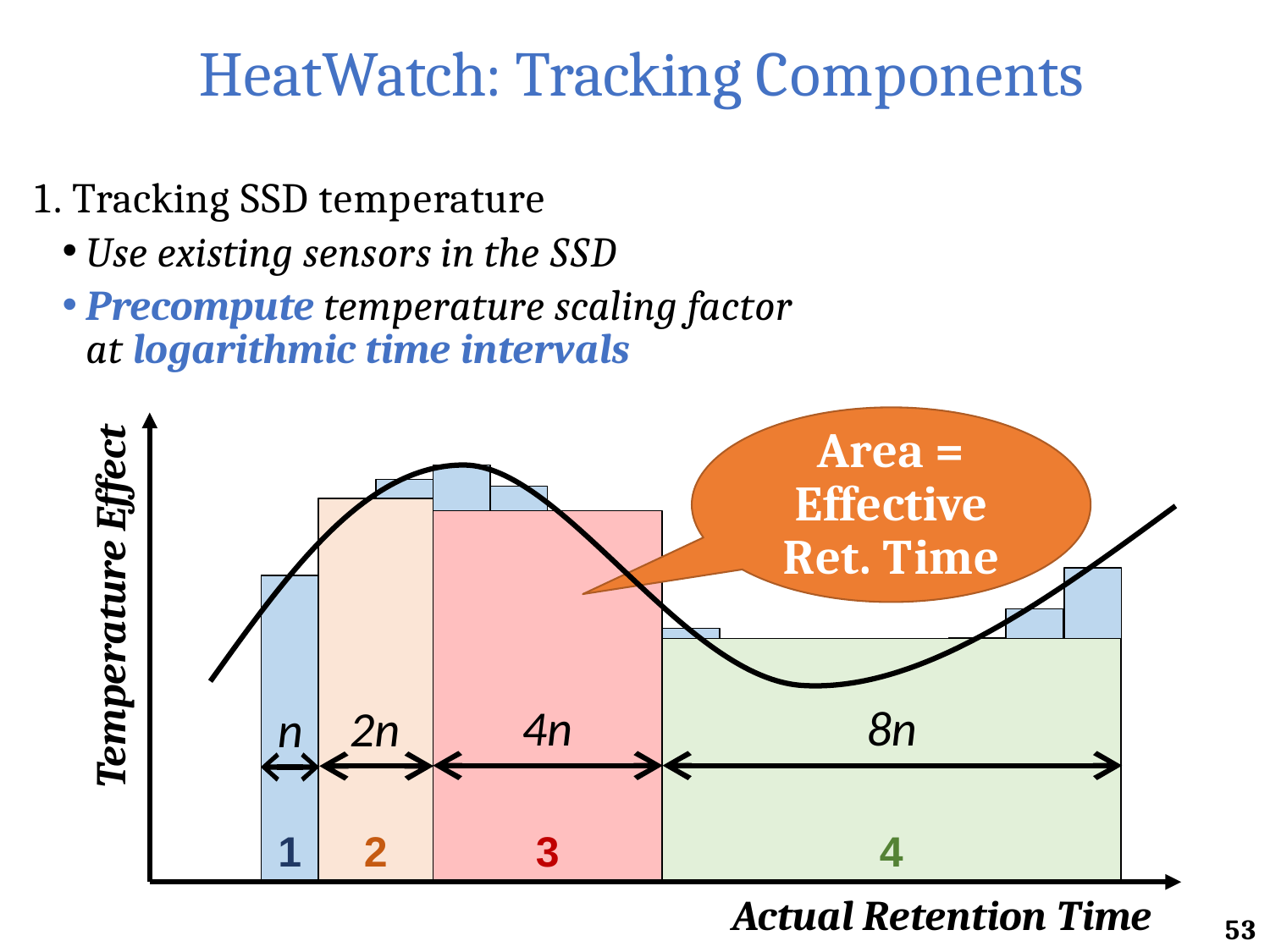

# HeatWatch: Tracking Components
1. Tracking SSD temperature
Use existing sensors in the SSD
Precompute temperature scaling factor
at logarithmic time intervals
Area = Effective Ret. Time

4
3
5
2
3
2
6
15
7
1
Temperature Effect
14
8
13
4
12
9
11
10
4n
8n
2n
n
Actual Retention Time
53